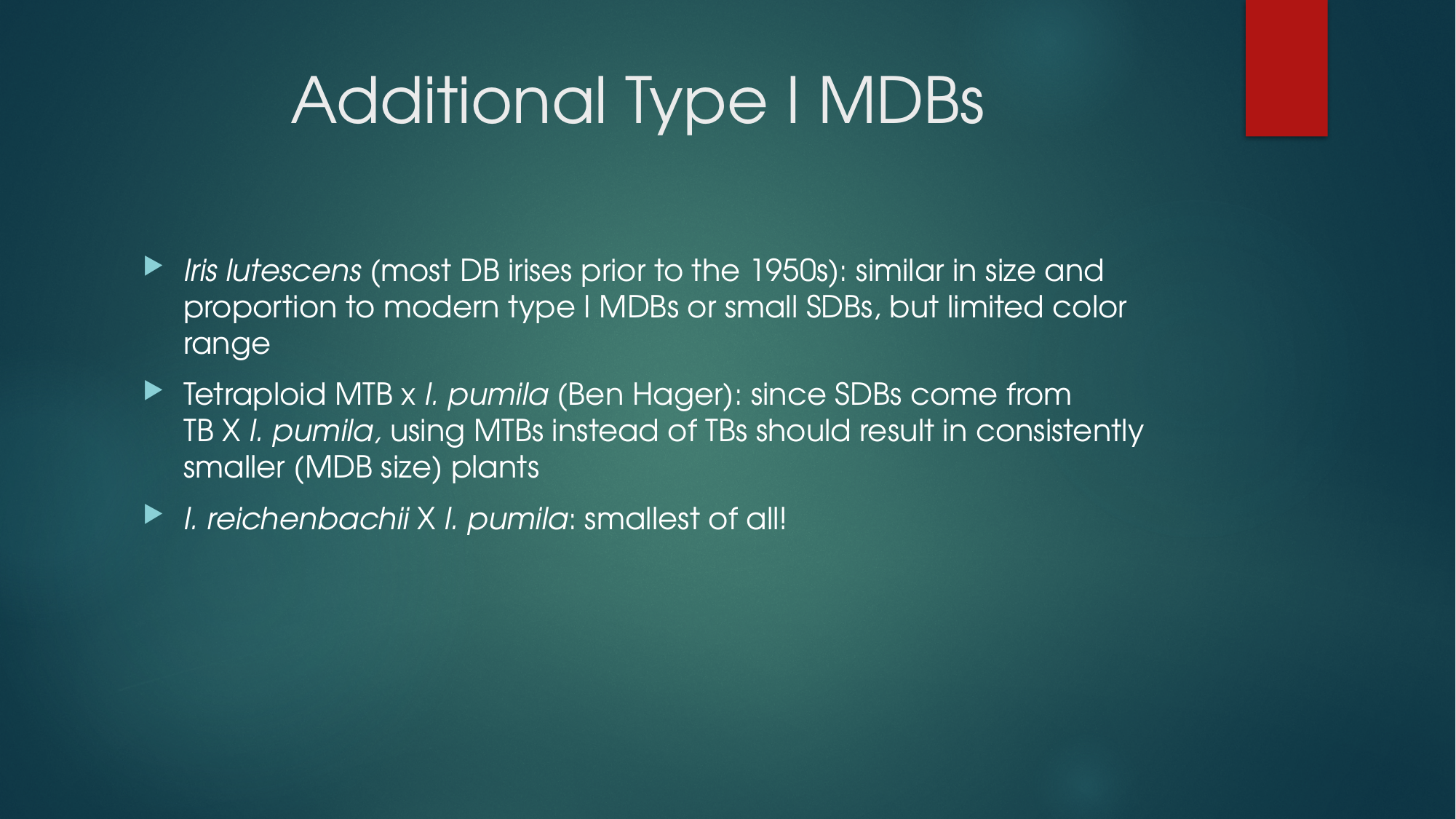

# Additional Type I MDBs
Iris lutescens (most DB irises prior to the 1950s): similar in size and proportion to modern type I MDBs or small SDBs, but limited color range
Tetraploid MTB x I. pumila (Ben Hager): since SDBs come from
TB X I. pumila, using MTBs instead of TBs should result in consistently smaller (MDB size) plants
I. reichenbachii X I. pumila: smallest of all!